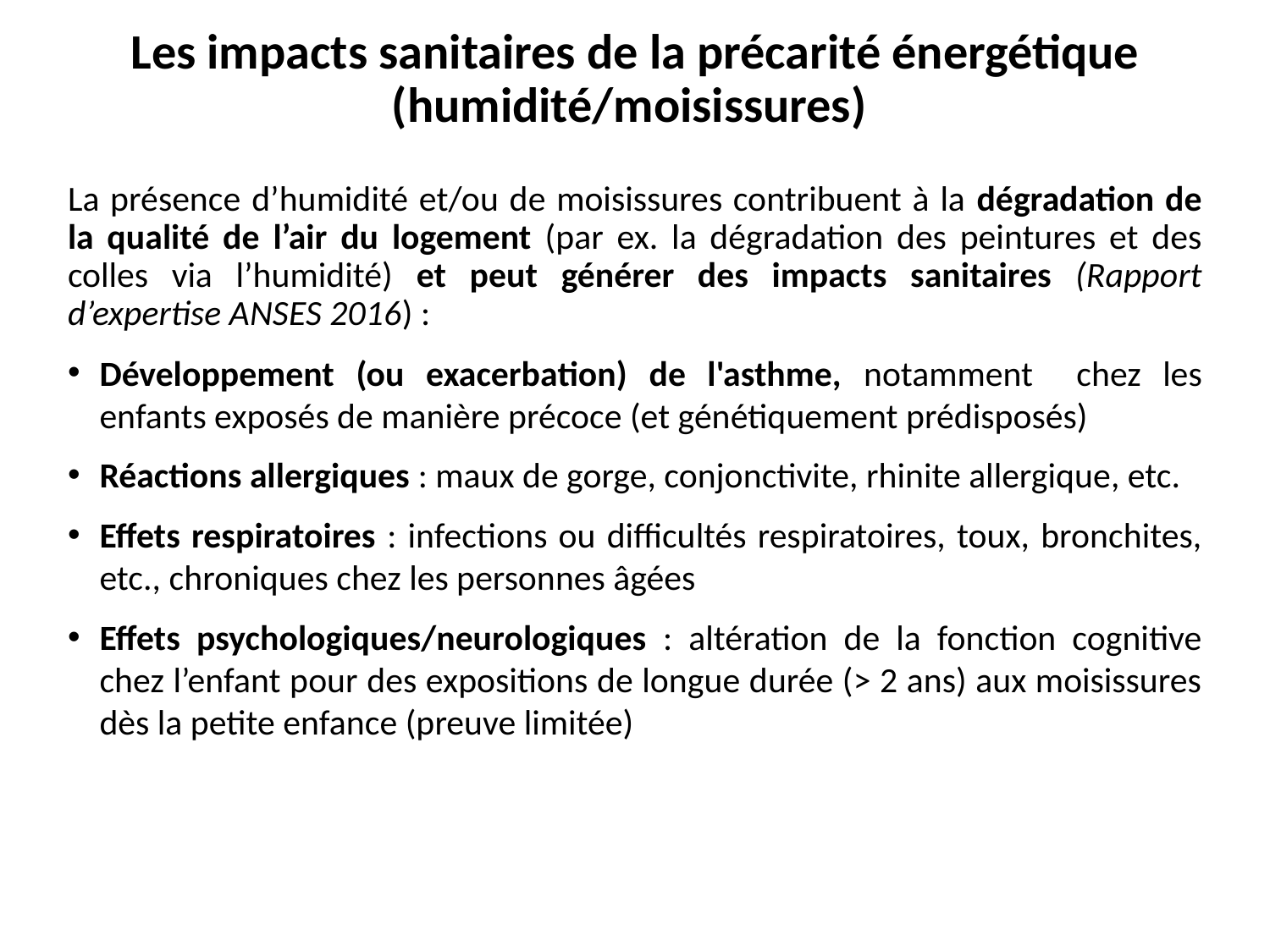

Les impacts sanitaires de la précarité énergétique (humidité/moisissures)
La présence d’humidité et/ou de moisissures contribuent à la dégradation de la qualité de l’air du logement (par ex. la dégradation des peintures et des colles via l’humidité) et peut générer des impacts sanitaires (Rapport d’expertise ANSES 2016) :
Développement (ou exacerbation) de l'asthme, notamment  chez les enfants exposés de manière précoce (et génétiquement prédisposés)
Réactions allergiques : maux de gorge, conjonctivite, rhinite allergique, etc.
Effets respiratoires : infections ou difficultés respiratoires, toux, bronchites, etc., chroniques chez les personnes âgées
Effets psychologiques/neurologiques : altération de la fonction cognitive chez l’enfant pour des expositions de longue durée (> 2 ans) aux moisissures dès la petite enfance (preuve limitée)